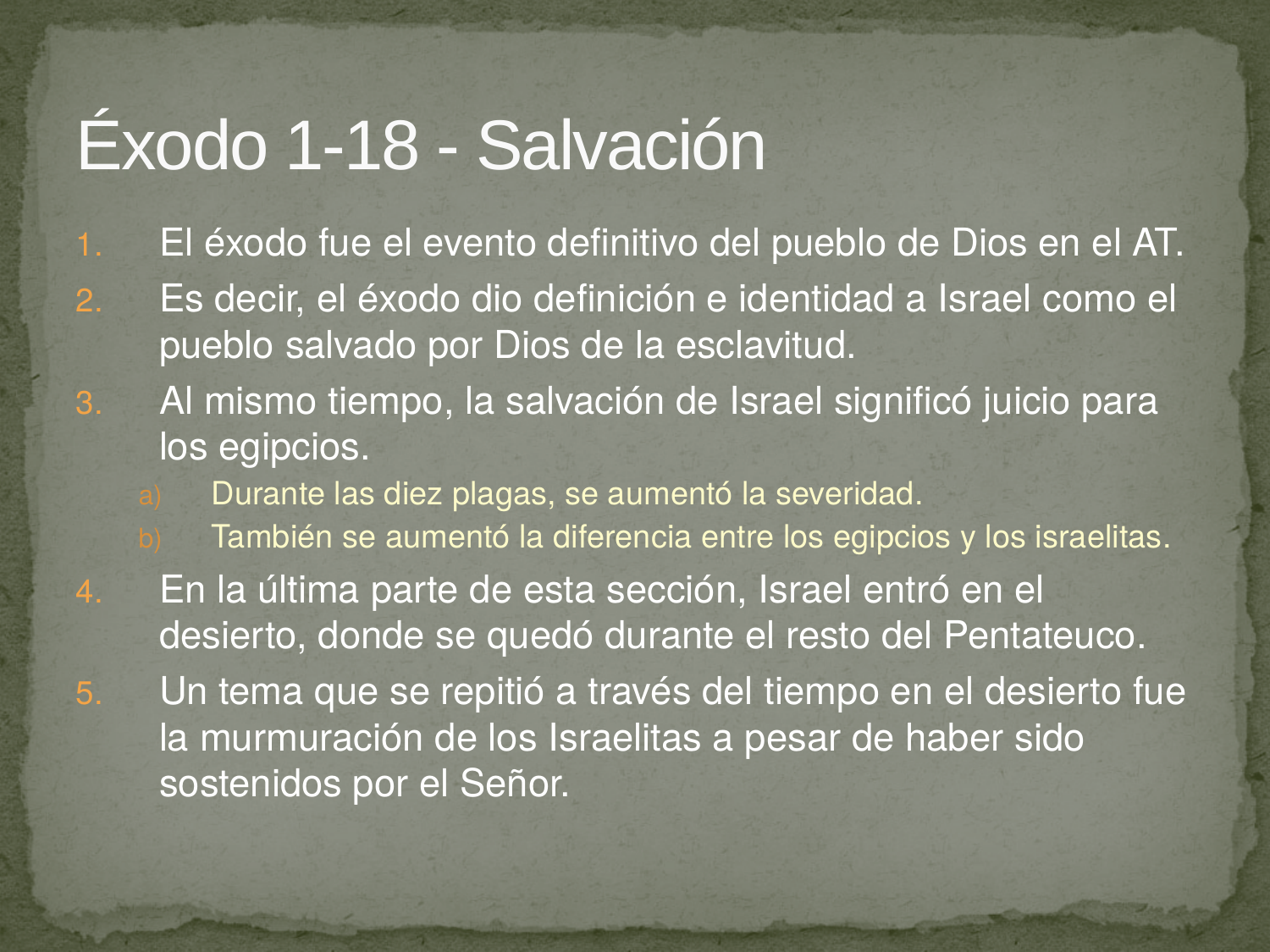

# Éxodo 1-18 - Salvación
El éxodo fue el evento definitivo del pueblo de Dios en el AT.
Es decir, el éxodo dio definición e identidad a Israel como el pueblo salvado por Dios de la esclavitud.
Al mismo tiempo, la salvación de Israel significó juicio para los egipcios.
Durante las diez plagas, se aumentó la severidad.
También se aumentó la diferencia entre los egipcios y los israelitas.
En la última parte de esta sección, Israel entró en el desierto, donde se quedó durante el resto del Pentateuco.
Un tema que se repitió a través del tiempo en el desierto fue la murmuración de los Israelitas a pesar de haber sido sostenidos por el Señor.